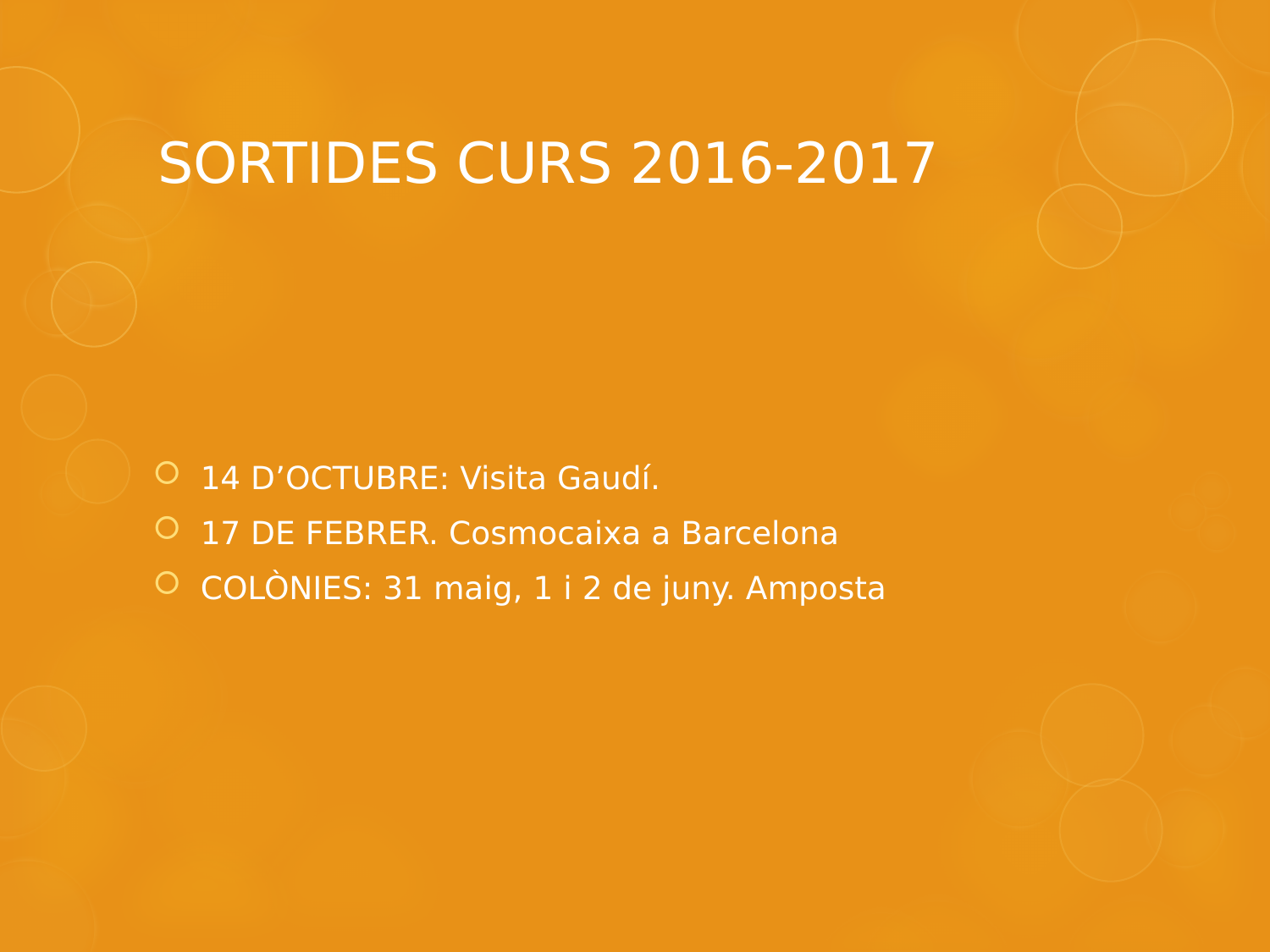

# SORTIDES CURS 2016-2017
14 D’OCTUBRE: Visita Gaudí.
17 DE FEBRER. Cosmocaixa a Barcelona
COLÒNIES: 31 maig, 1 i 2 de juny. Amposta